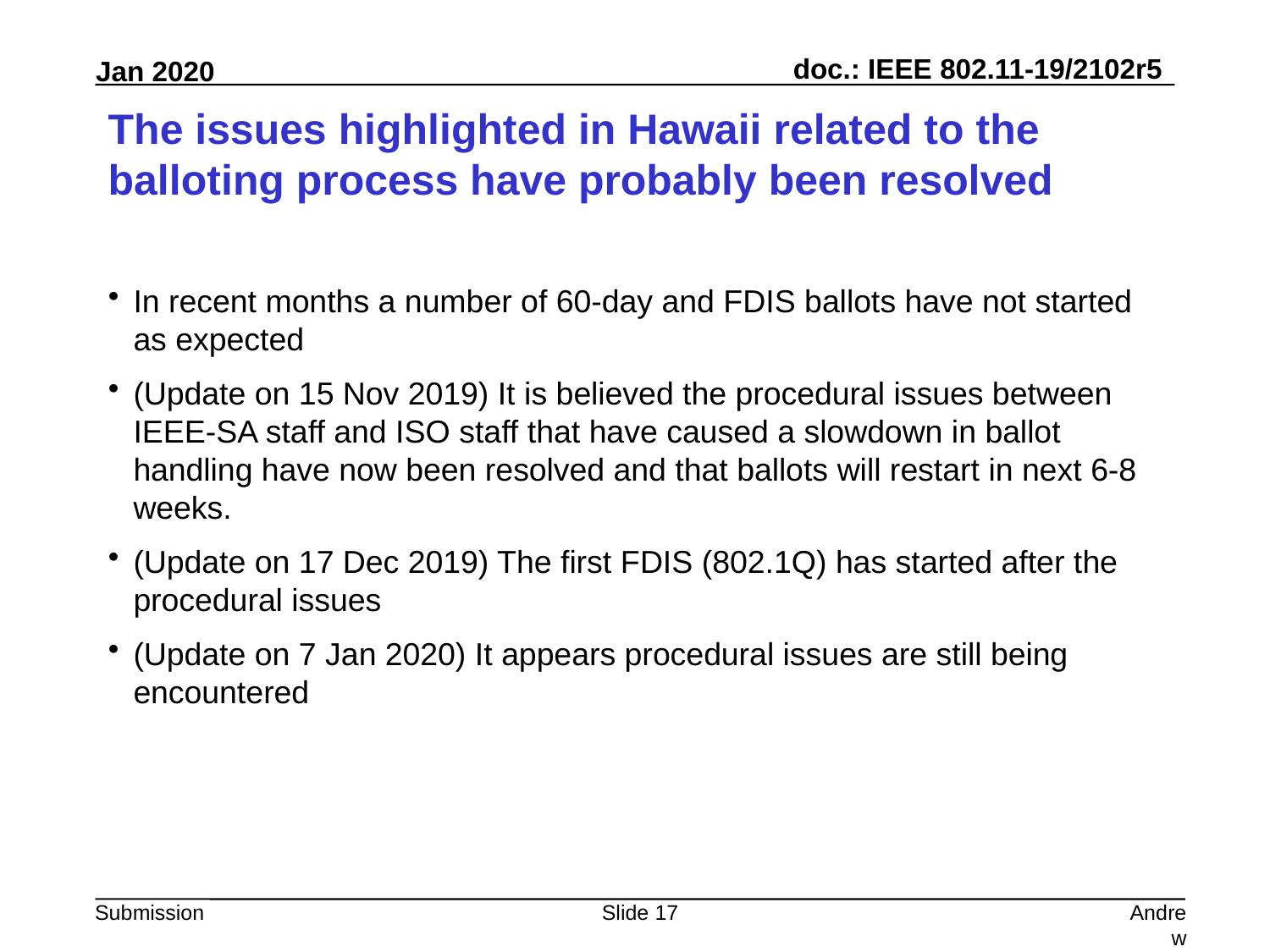

# The issues highlighted in Hawaii related to the balloting process have probably been resolved
In recent months a number of 60-day and FDIS ballots have not started as expected
(Update on 15 Nov 2019) It is believed the procedural issues between IEEE-SA staff and ISO staff that have caused a slowdown in ballot handling have now been resolved and that ballots will restart in next 6-8 weeks.
(Update on 17 Dec 2019) The first FDIS (802.1Q) has started after the procedural issues
(Update on 7 Jan 2020) It appears procedural issues are still being encountered

Slide 17
Andrew Myles, Cisco